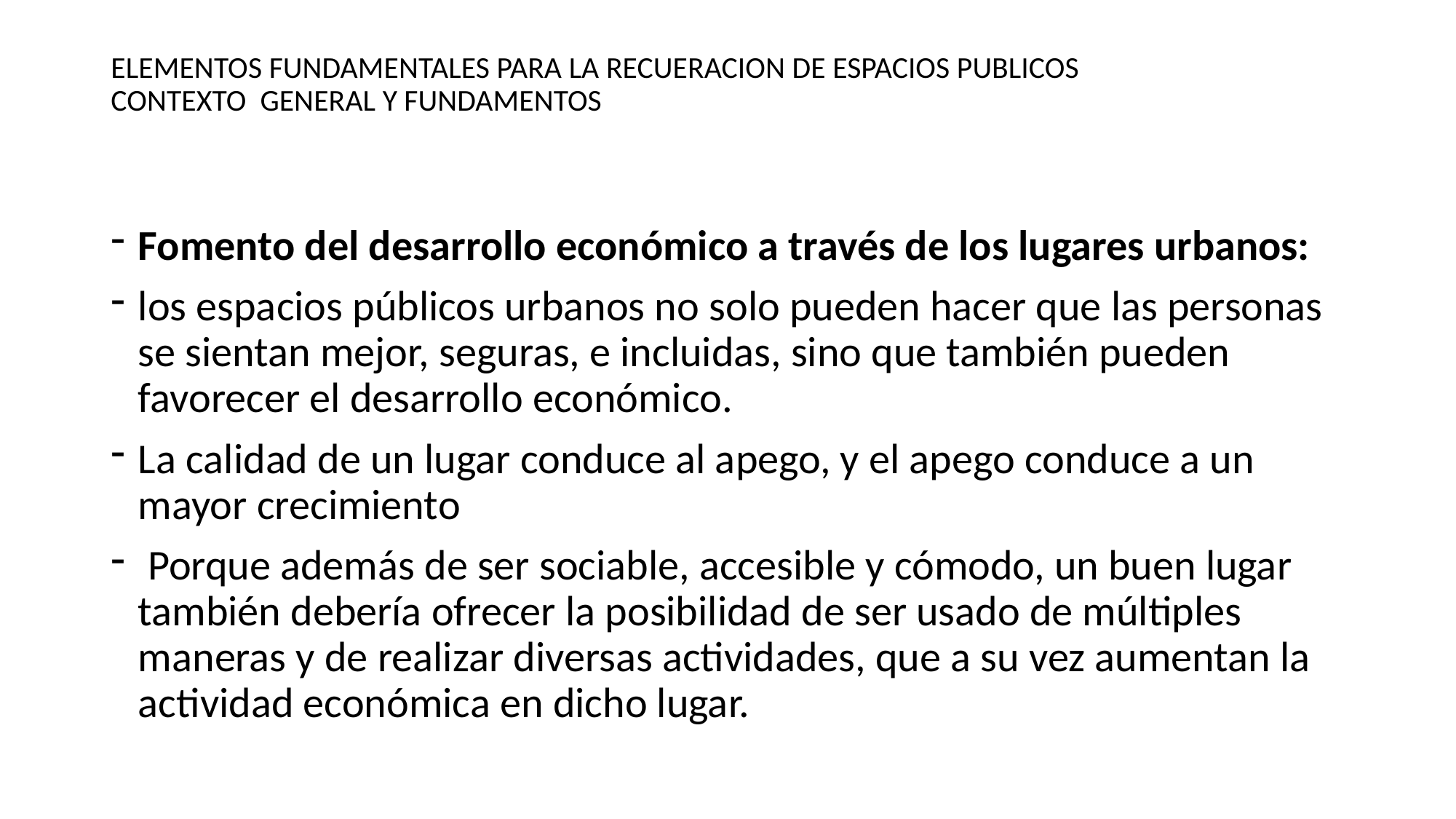

# ELEMENTOS FUNDAMENTALES PARA LA RECUERACION DE ESPACIOS PUBLICOS CONTEXTO  GENERAL Y FUNDAMENTOS
Fomento del desarrollo económico a través de los lugares urbanos:
los espacios públicos urbanos no solo pueden hacer que las personas se sientan mejor, seguras, e incluidas, sino que también pueden favorecer el desarrollo económico.
La calidad de un lugar conduce al apego, y el apego conduce a un mayor crecimiento
 Porque además de ser sociable, accesible y cómodo, un buen lugar también debería ofrecer la posibilidad de ser usado de múltiples maneras y de realizar diversas actividades, que a su vez aumentan la actividad económica en dicho lugar.